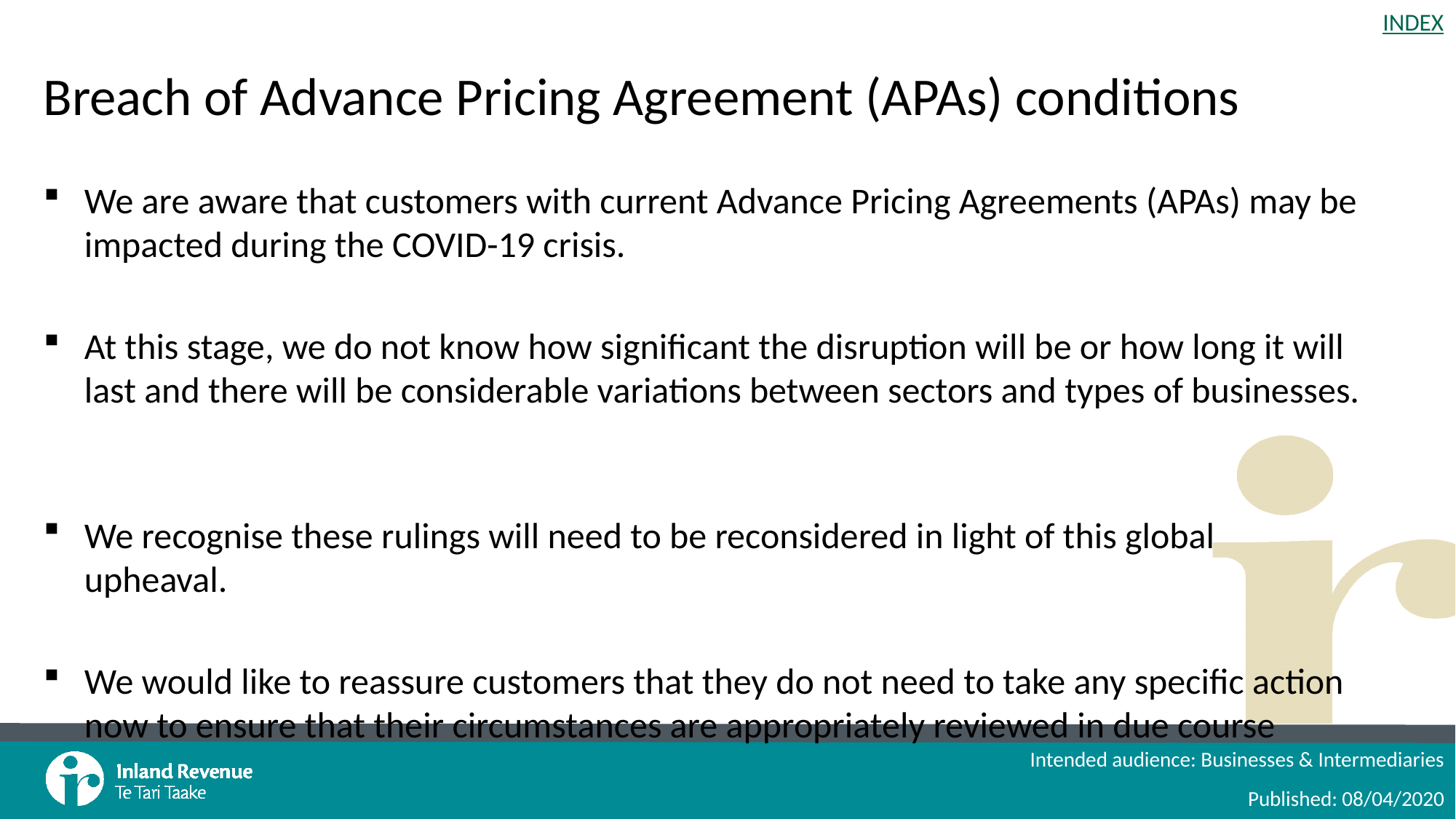

# Breach of Advance Pricing Agreement (APAs) conditions
We are aware that customers with current Advance Pricing Agreements (APAs) may be impacted during the COVID-19 crisis.

At this stage, we do not know how significant the disruption will be or how long it will last and there will be considerable variations between sectors and types of businesses.

We recognise these rulings will need to be reconsidered in light of this global upheaval.

We would like to reassure customers that they do not need to take any specific action now to ensure that their circumstances are appropriately reviewed in due course

Intended audience: Businesses & Intermediaries
Published: 08/04/2020